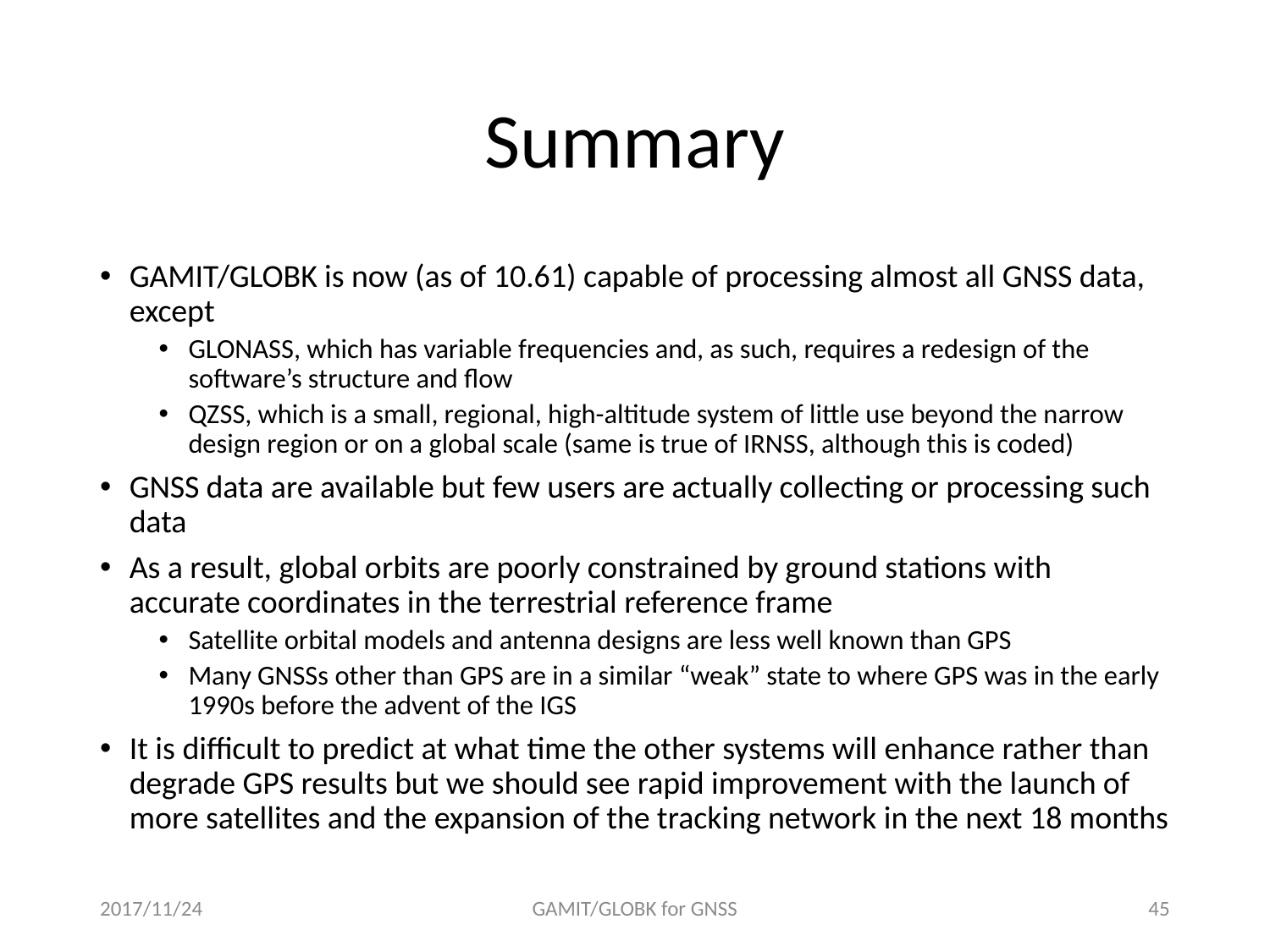

# Summary
GAMIT/GLOBK is now (as of 10.61) capable of processing almost all GNSS data, except
GLONASS, which has variable frequencies and, as such, requires a redesign of the software’s structure and flow
QZSS, which is a small, regional, high-altitude system of little use beyond the narrow design region or on a global scale (same is true of IRNSS, although this is coded)
GNSS data are available but few users are actually collecting or processing such data
As a result, global orbits are poorly constrained by ground stations with accurate coordinates in the terrestrial reference frame
Satellite orbital models and antenna designs are less well known than GPS
Many GNSSs other than GPS are in a similar “weak” state to where GPS was in the early 1990s before the advent of the IGS
It is difficult to predict at what time the other systems will enhance rather than degrade GPS results but we should see rapid improvement with the launch of more satellites and the expansion of the tracking network in the next 18 months
2017/11/24
GAMIT/GLOBK for GNSS
45